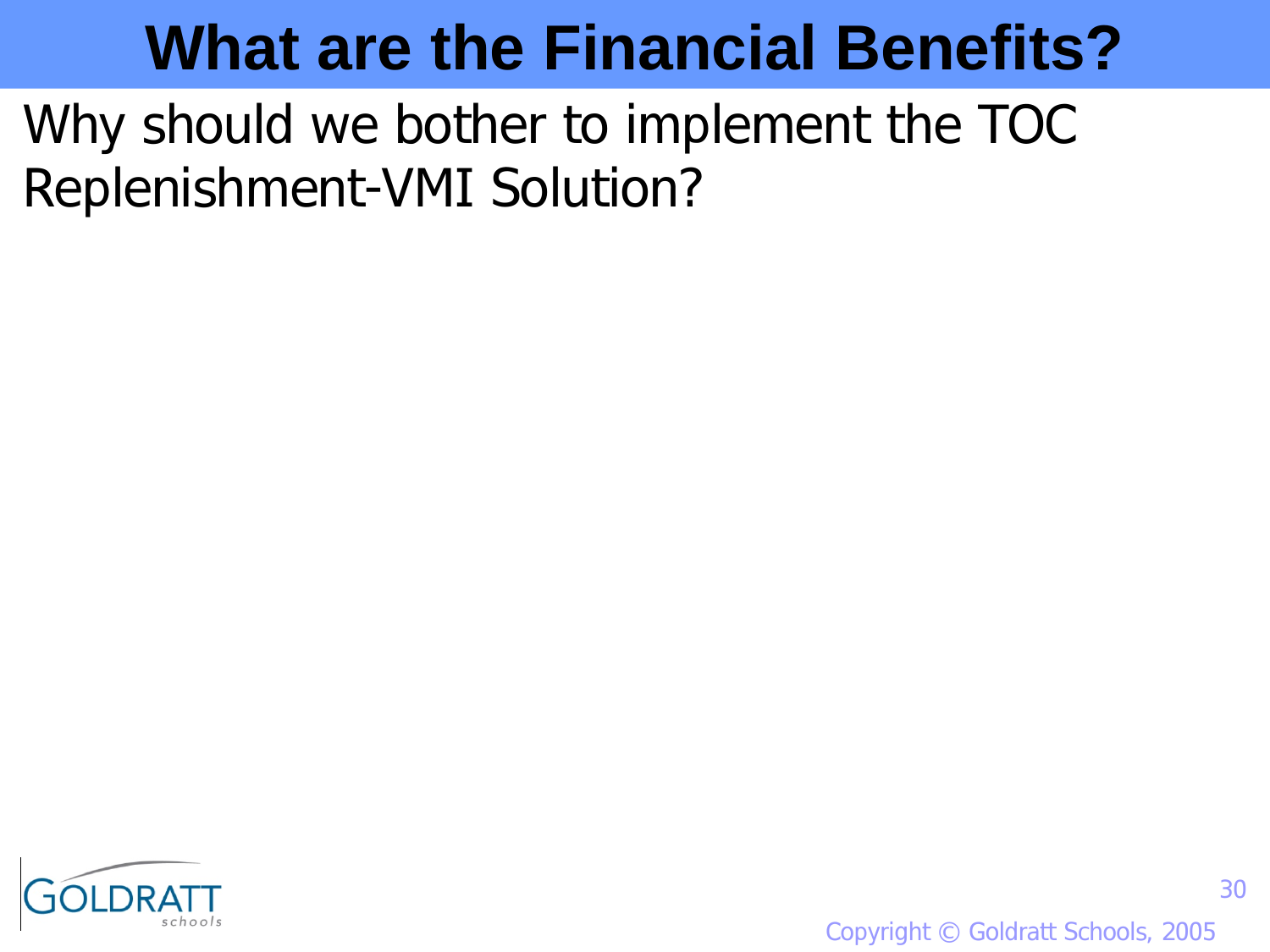

What are the Financial Benefits?
Why should we bother to implement the TOC Replenishment-VMI Solution?

30
Copyright © Goldratt Schools, 2005